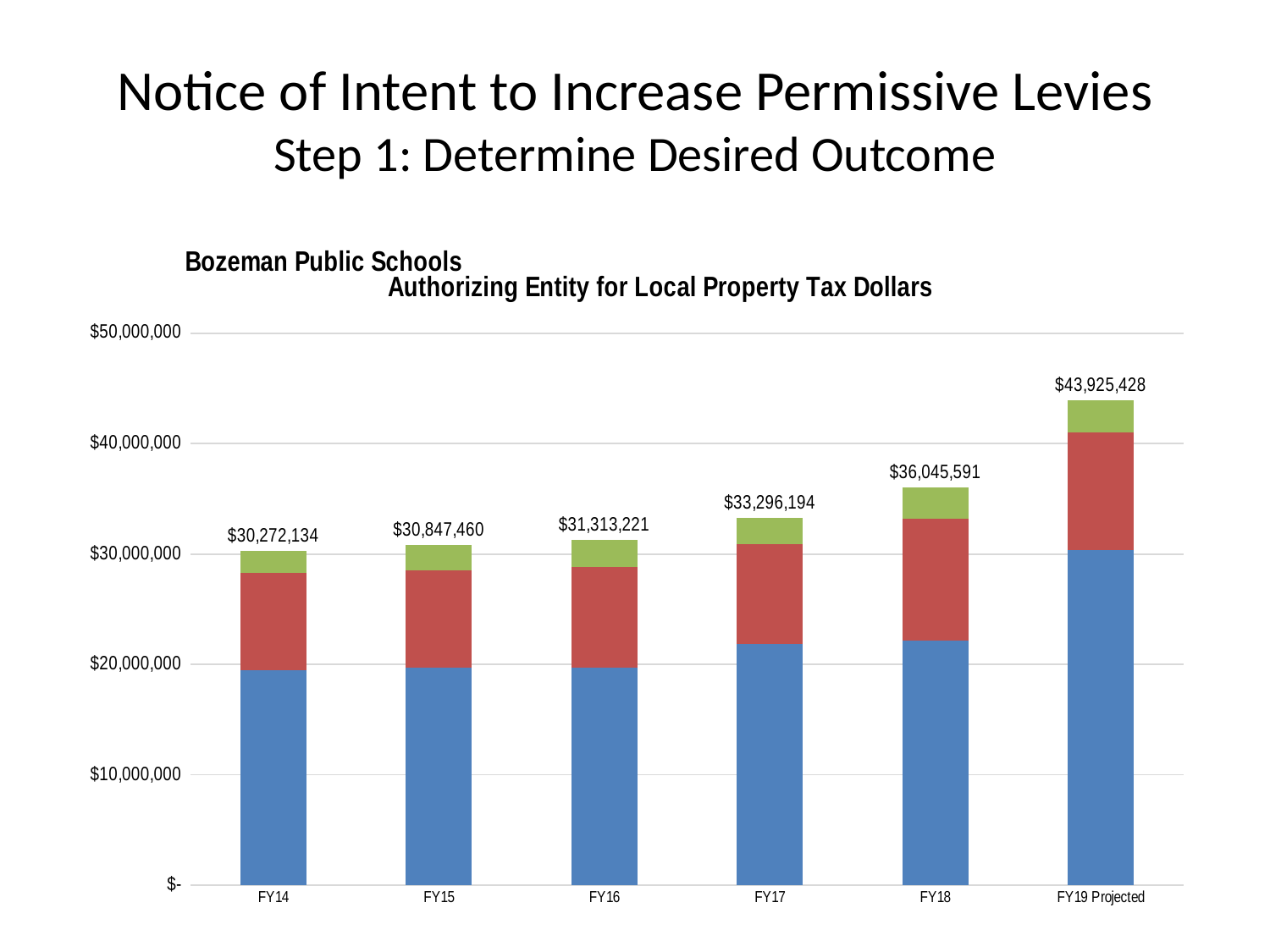

# Notice of Intent to Increase Permissive Levies Step 1: Determine Desired Outcome

### Chart: Bozeman Public Schools                                                                                                       Authorizing Entity for Local Property Tax Dollars

| Category | Voter Approved Taxes | Permissive Taxes Mandated by State Law | Permissive, Non-Mandatory Taxes Approved by Board of Trustees | Total |
|---|---|---|---|---|
|  FY14  | 19448168.36 | 8835280.690000001 | 1988684.7699999998 | 30272133.82 |
|  FY15  | 19736167.86 | 8799492.02 | 2311799.97 | 30847459.849999998 |
|  FY16  | 19691357.349999998 | 9106200.0 | 2515663.44 | 31313220.79 |
|  FY17  | 21825863.87 | 9091191.18 | 2379138.7 | 33296193.75 |
|  FY18  | 22178913.369999997 | 11025189.61 | 2841487.9400000004 | 36045590.919999994 |
|  FY19 Projected  | 30340848.96 | 10688361.780000001 | 2896217.0 | 43925427.74 |